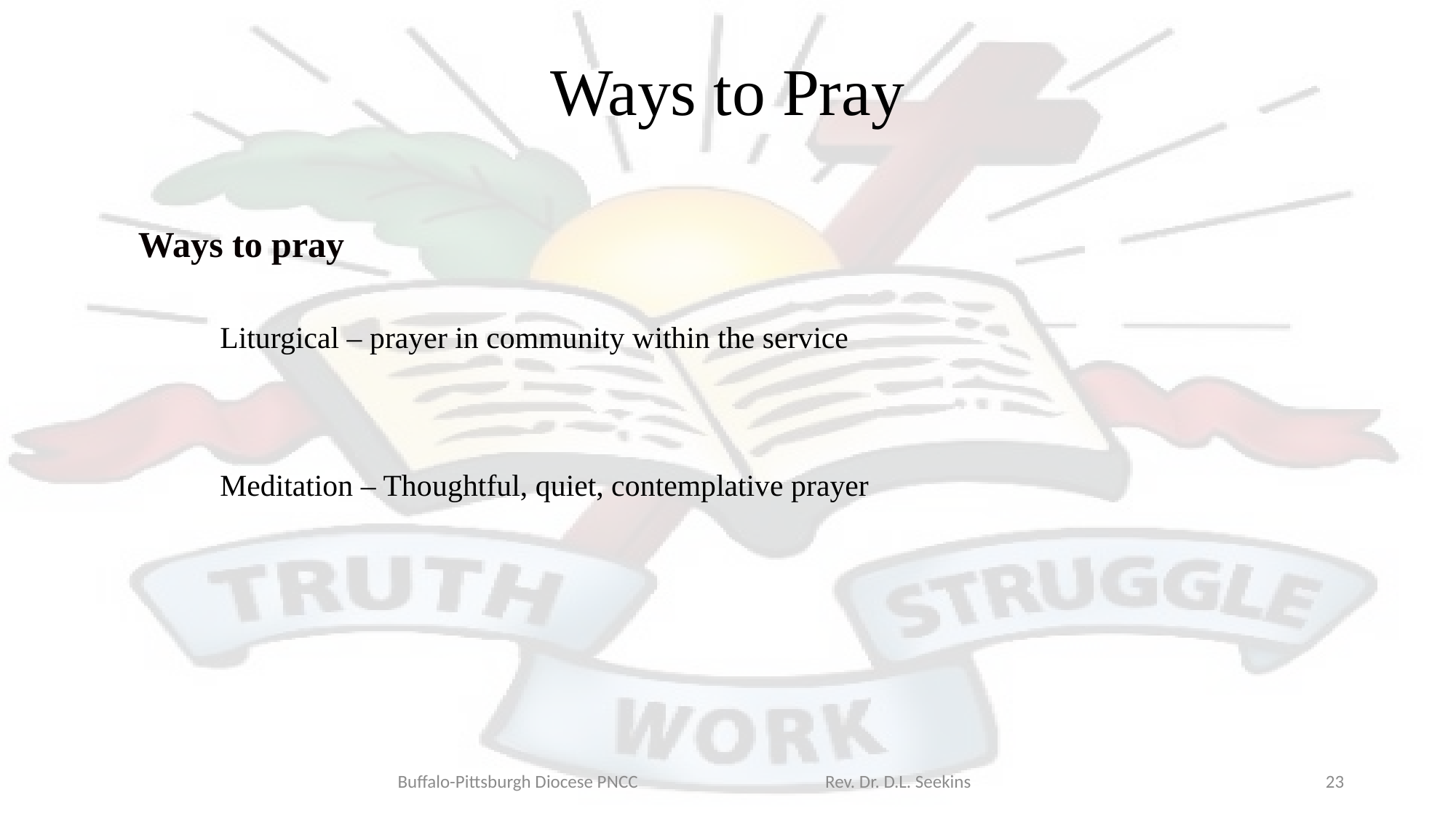

# Ways to Pray
Ways to pray

Liturgical – prayer in community within the service

Meditation – Thoughtful, quiet, contemplative prayer
Buffalo-Pittsburgh Diocese PNCC                                             Rev. Dr. D.L. Seekins
23